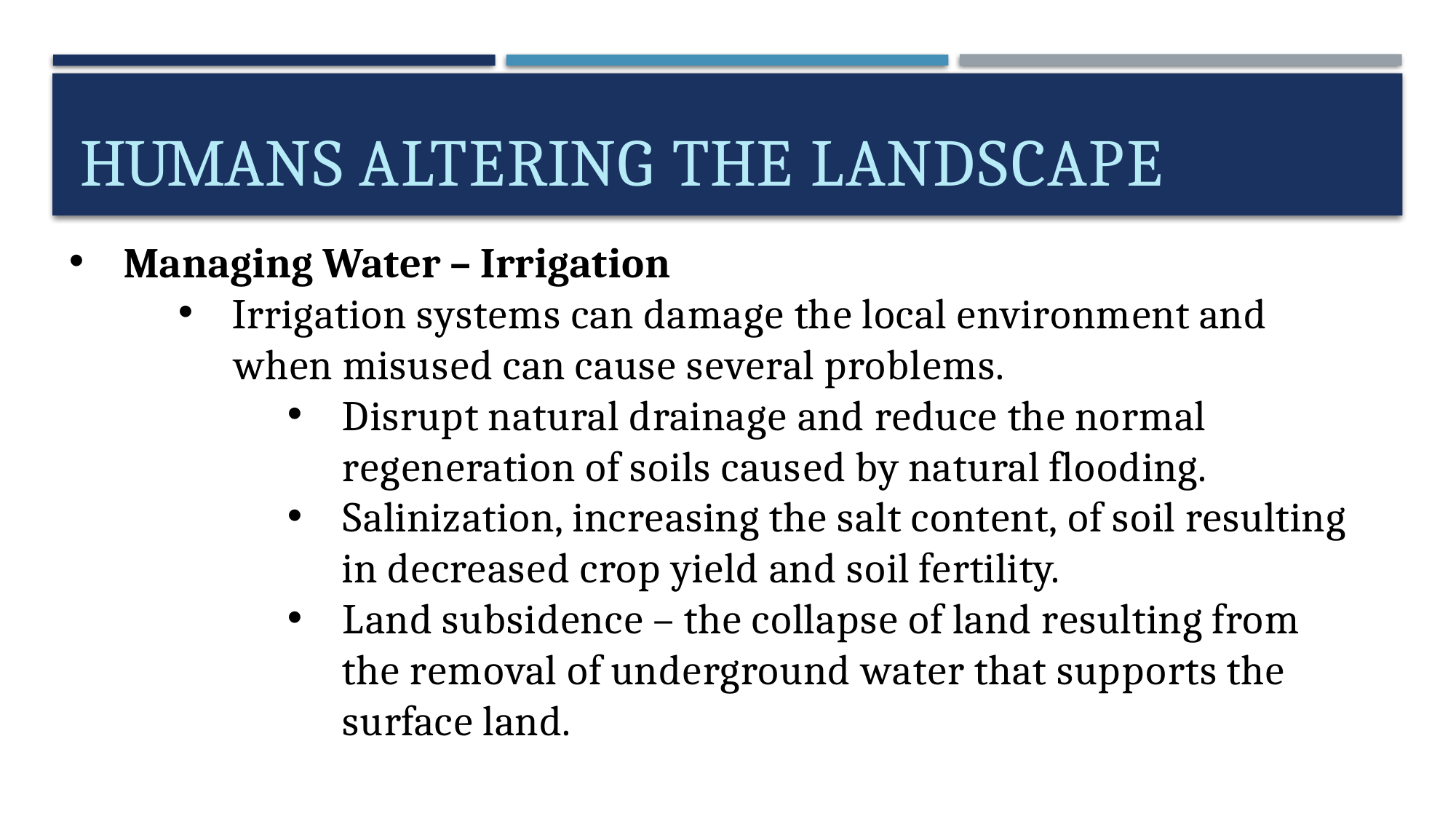

# Humans altering the landscape
Managing Water – Irrigation
Irrigation systems can damage the local environment and when misused can cause several problems.
Disrupt natural drainage and reduce the normal regeneration of soils caused by natural flooding.
Salinization, increasing the salt content, of soil resulting in decreased crop yield and soil fertility.
Land subsidence – the collapse of land resulting from the removal of underground water that supports the surface land.